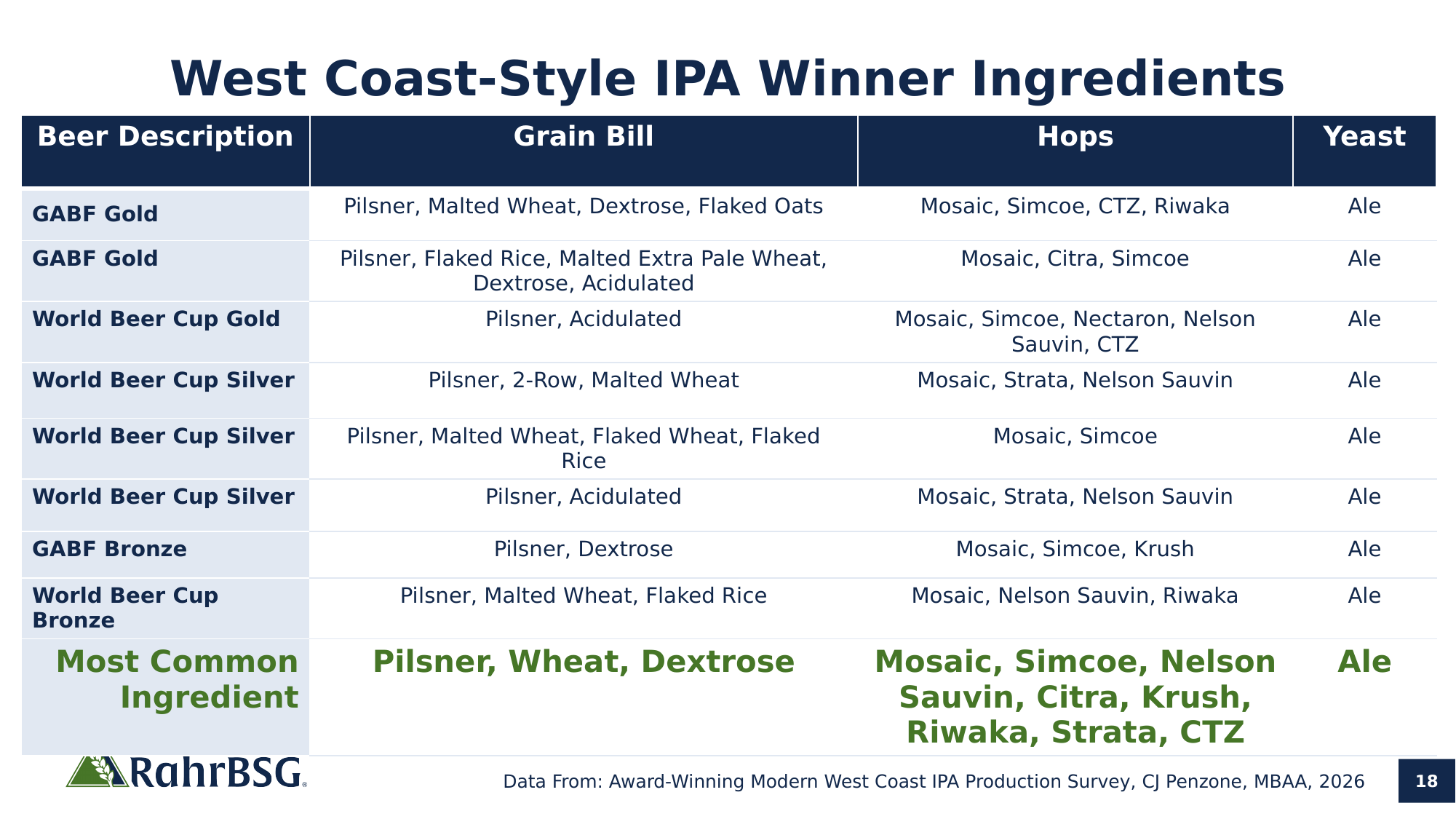

# West Coast-Style IPA Winner Ingredients
| Beer Description | Grain Bill | Hops | Yeast |
| --- | --- | --- | --- |
| GABF Gold | Pilsner, Malted Wheat, Dextrose, Flaked Oats | Mosaic, Simcoe, CTZ, Riwaka | Ale |
| GABF Gold | Pilsner, Flaked Rice, Malted Extra Pale Wheat, Dextrose, Acidulated | Mosaic, Citra, Simcoe | Ale |
| World Beer Cup Gold | Pilsner, Acidulated | Mosaic, Simcoe, Nectaron, Nelson Sauvin, CTZ | Ale |
| World Beer Cup Silver | Pilsner, 2-Row, Malted Wheat | Mosaic, Strata, Nelson Sauvin | Ale |
| World Beer Cup Silver | Pilsner, Malted Wheat, Flaked Wheat, Flaked Rice | Mosaic, Simcoe | Ale |
| World Beer Cup Silver | Pilsner, Acidulated | Mosaic, Strata, Nelson Sauvin | Ale |
| GABF Bronze | Pilsner, Dextrose | Mosaic, Simcoe, Krush | Ale |
| World Beer Cup Bronze | Pilsner, Malted Wheat, Flaked Rice | Mosaic, Nelson Sauvin, Riwaka | Ale |
| Most Common Ingredient | Pilsner, Wheat, Dextrose | Mosaic, Simcoe, Nelson Sauvin, Citra, Krush, Riwaka, Strata, CTZ | Ale |
Data From: Award-Winning Modern West Coast IPA Production Survey, CJ Penzone, MBAA, 2026
18